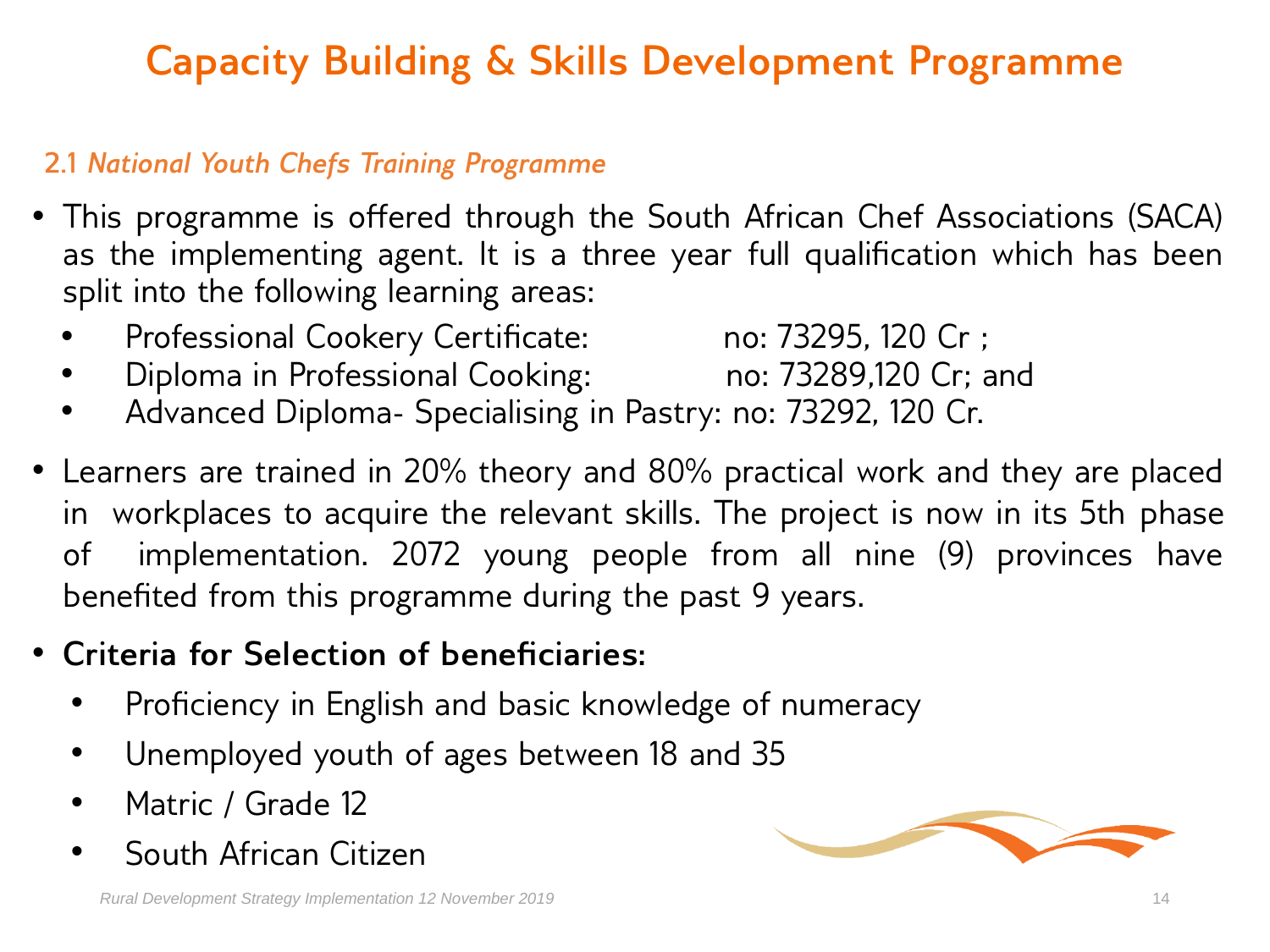

# Capacity Building & Skills Development Programme
 2.1 National Youth Chefs Training Programme
This programme is offered through the South African Chef Associations (SACA) as the implementing agent. It is a three year full qualification which has been split into the following learning areas:
Professional Cookery Certificate:             no: 73295, 120 Cr ;
Diploma in Professional Cooking:             no: 73289,120 Cr; and
Advanced Diploma- Specialising in Pastry: no: 73292, 120 Cr.
Learners are trained in 20% theory and 80% practical work and they are placed in  workplaces to acquire the relevant skills. The project is now in its 5th phase of  implementation. 2072 young people from all nine (9) provinces have benefited from this programme during the past 9 years.
Criteria for Selection of beneficiaries:
Proficiency in English and basic knowledge of numeracy
Unemployed youth of ages between 18 and 35
Matric / Grade 12
South African Citizen

Rural Development Strategy Implementation 12 November 2019
14